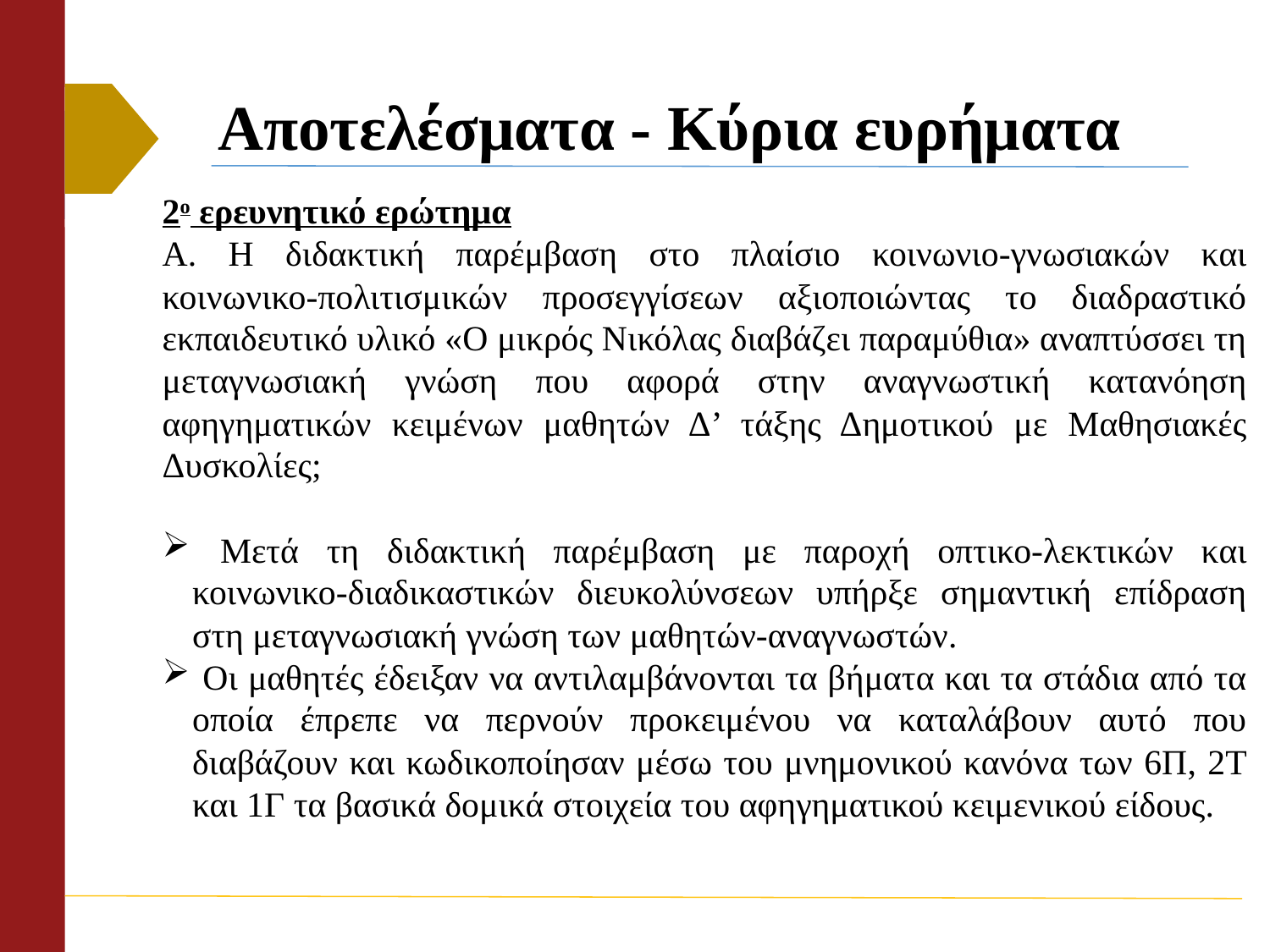

# Αποτελέσματα - Κύρια ευρήματα
2ο ερευνητικό ερώτημα
Α. Η διδακτική παρέμβαση στο πλαίσιο κοινωνιο-γνωσιακών και κοινωνικο-πολιτισμικών προσεγγίσεων αξιοποιώντας το διαδραστικό εκπαιδευτικό υλικό «Ο μικρός Νικόλας διαβάζει παραμύθια» αναπτύσσει τη μεταγνωσιακή γνώση που αφορά στην αναγνωστική κατανόηση αφηγηματικών κειμένων μαθητών Δ’ τάξης Δημοτικού με Μαθησιακές Δυσκολίες;

 Μετά τη διδακτική παρέμβαση με παροχή οπτικο-λεκτικών και κοινωνικο-διαδικαστικών διευκολύνσεων υπήρξε σημαντική επίδραση στη μεταγνωσιακή γνώση των μαθητών-αναγνωστών.
 Οι μαθητές έδειξαν να αντιλαμβάνονται τα βήματα και τα στάδια από τα οποία έπρεπε να περνούν προκειμένου να καταλάβουν αυτό που διαβάζουν και κωδικοποίησαν μέσω του μνημονικού κανόνα των 6Π, 2Τ και 1Γ τα βασικά δομικά στοιχεία του αφηγηματικού κειμενικού είδους.